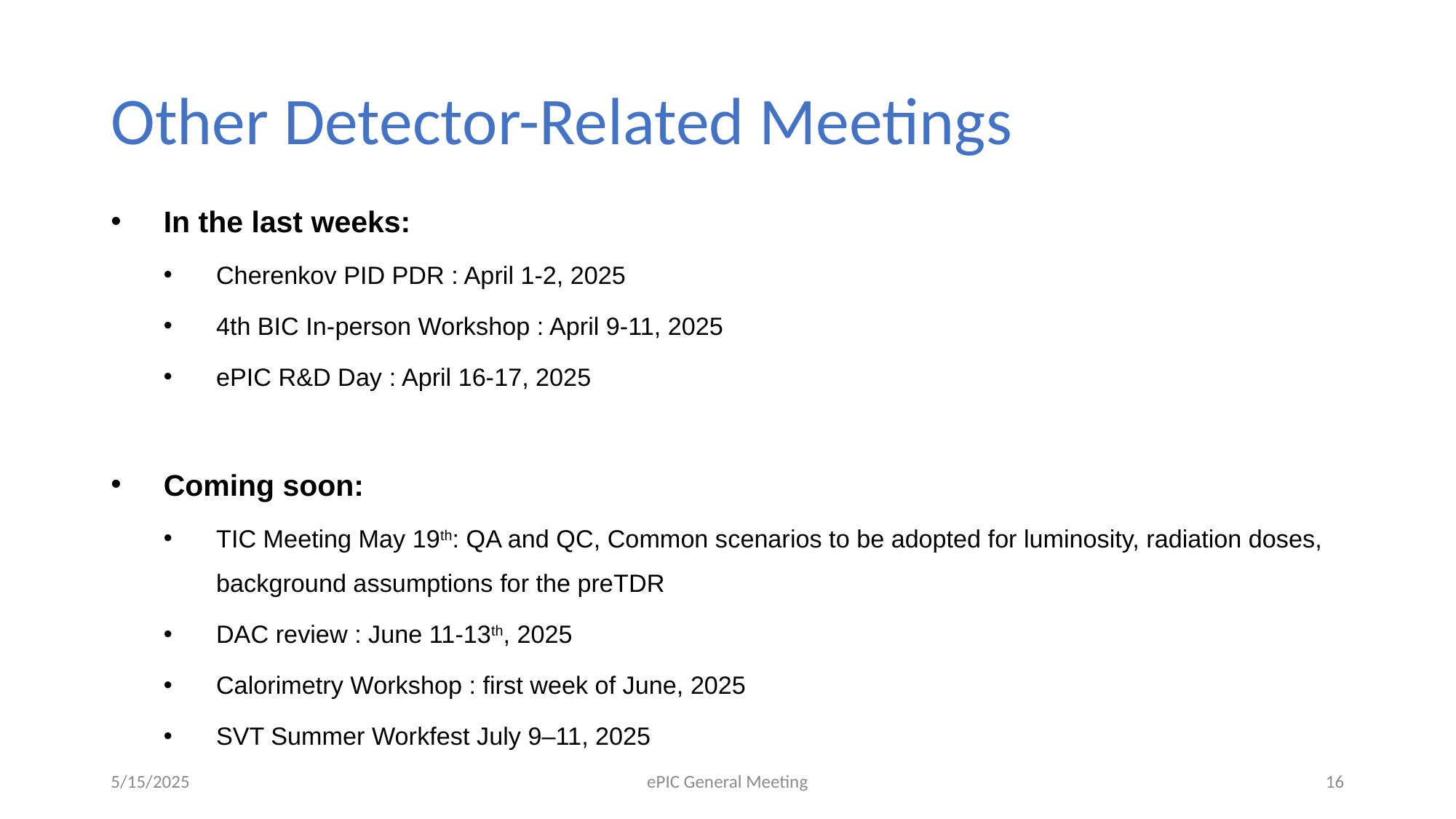

# Other Detector-Related Meetings
In the last weeks:
Cherenkov PID PDR : April 1-2, 2025
4th BIC In-person Workshop : April 9-11, 2025
ePIC R&D Day : April 16-17, 2025

Coming soon:
TIC Meeting May 19th: QA and QC, Common scenarios to be adopted for luminosity, radiation doses, background assumptions for the preTDR
DAC review : June 11-13th, 2025
Calorimetry Workshop : first week of June, 2025
SVT Summer Workfest July 9–11, 2025

5/15/2025
ePIC General Meeting
16